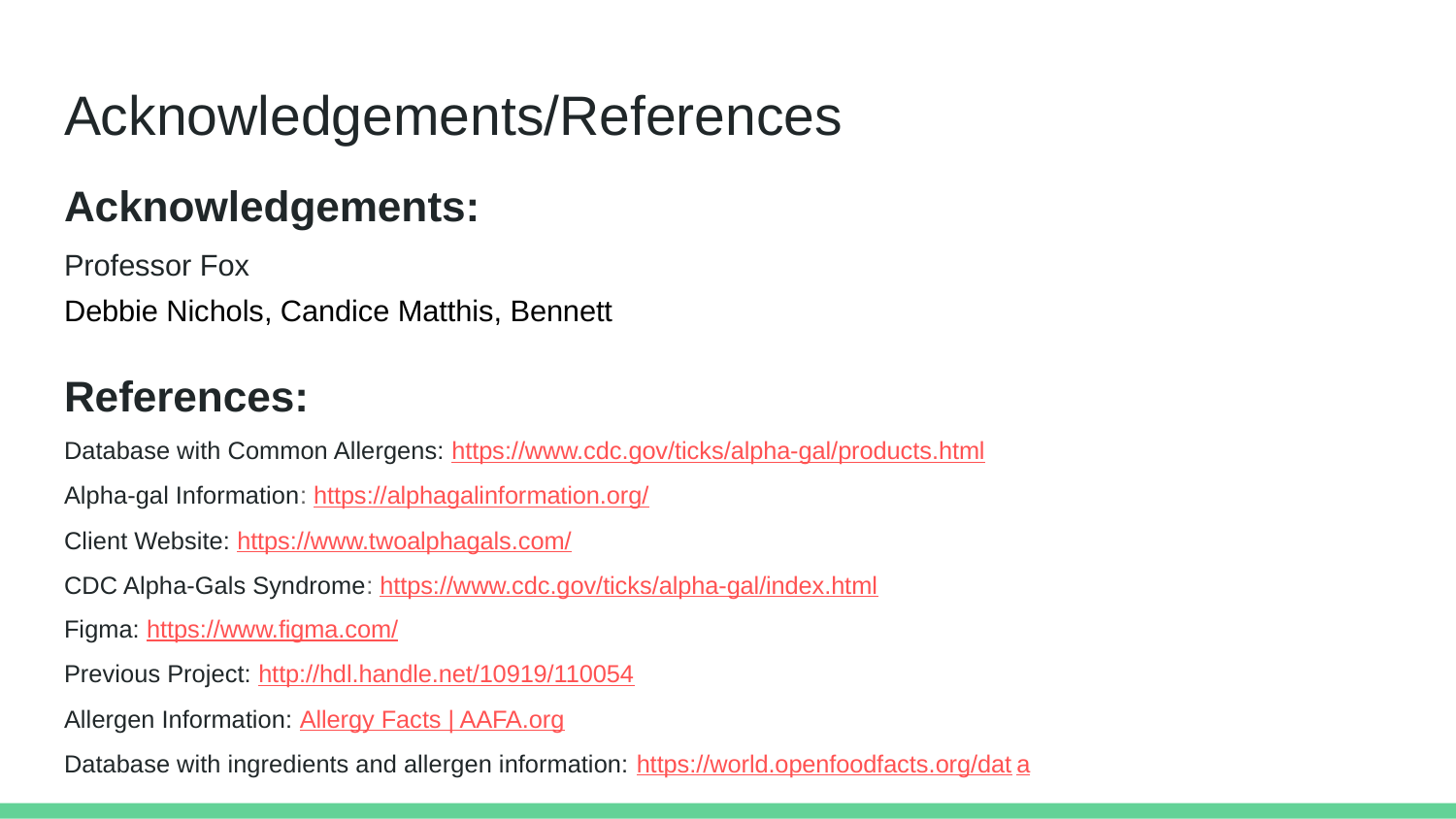

# Acknowledgements/References
Acknowledgements:
Professor Fox
Debbie Nichols, Candice Matthis, Bennett

References:
Database with Common Allergens: https://www.cdc.gov/ticks/alpha-gal/products.html
Alpha-gal Information: https://alphagalinformation.org/
Client Website: https://www.twoalphagals.com/
CDC Alpha-Gals Syndrome: https://www.cdc.gov/ticks/alpha-gal/index.html
Figma: https://www.figma.com/
Previous Project: http://hdl.handle.net/10919/110054
Allergen Information: Allergy Facts | AAFA.org
Database with ingredients and allergen information: https://world.openfoodfacts.org/data